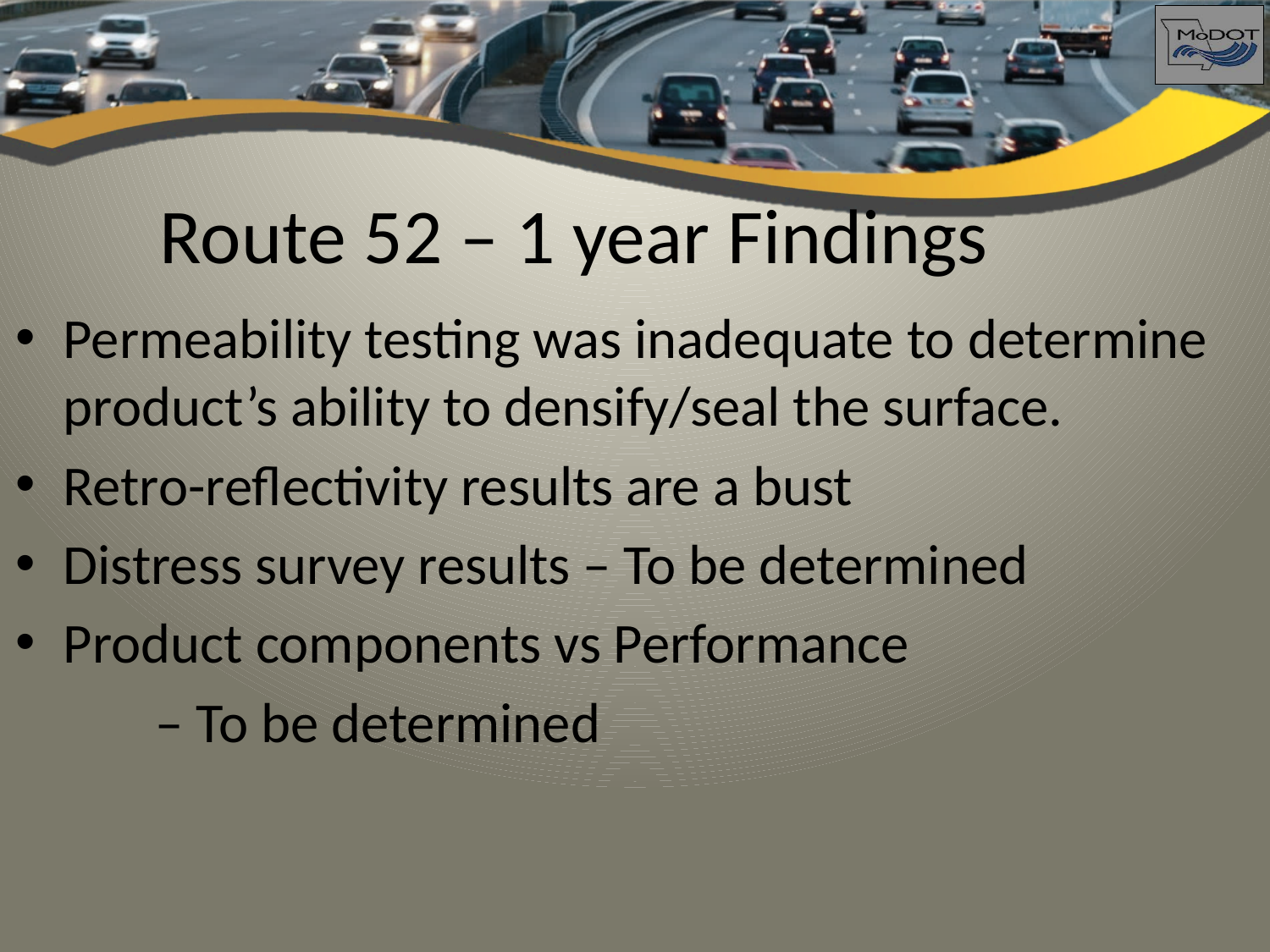

# Route 52 – 1 year Findings

Permeability testing was inadequate to determine product’s ability to densify/seal the surface.
Retro-reflectivity results are a bust
Distress survey results – To be determined
Product components vs Performance
	 – To be determined